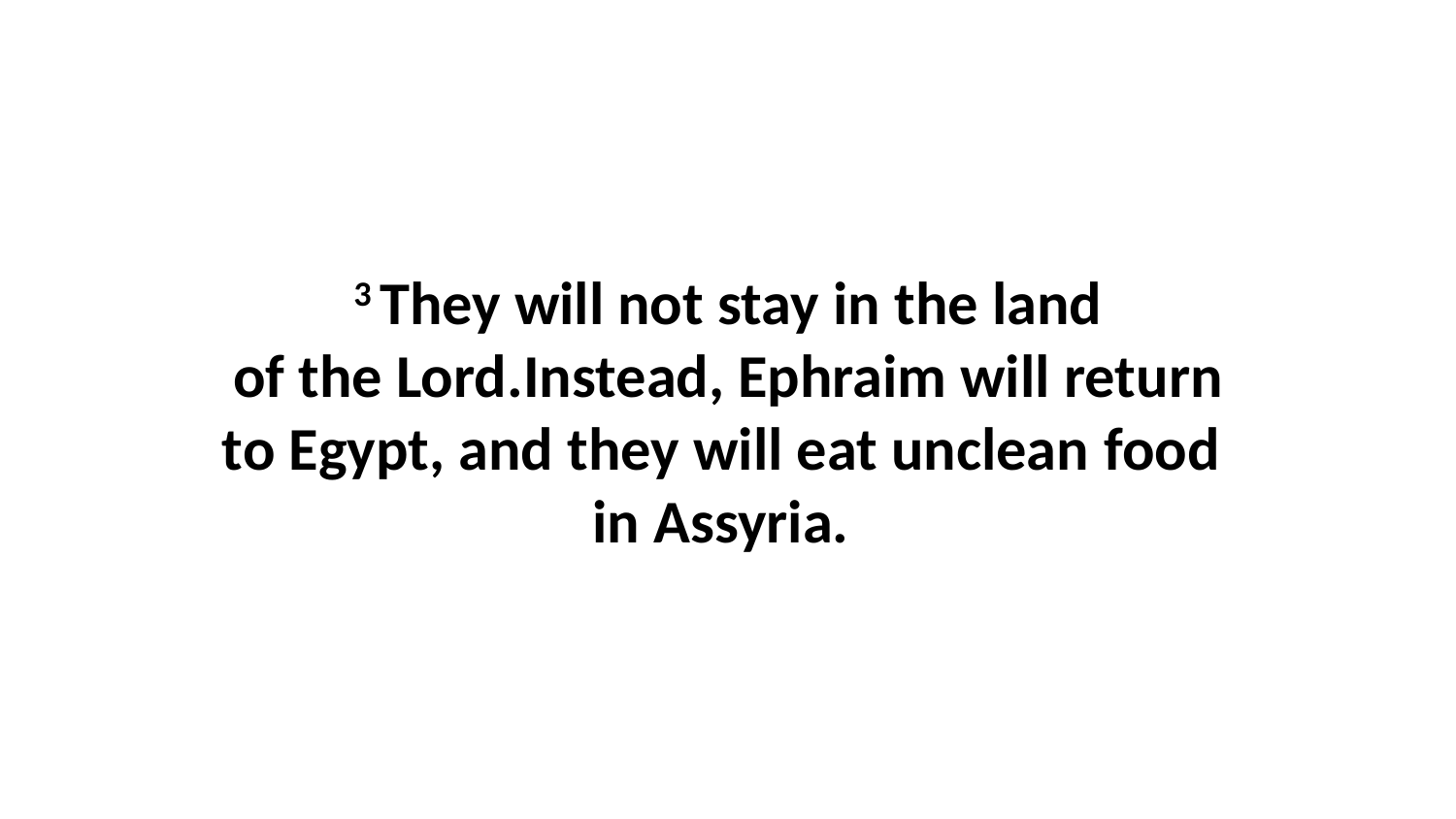

3 They will not stay in the land of the Lord.Instead, Ephraim will return to Egypt, and they will eat unclean food  in Assyria.